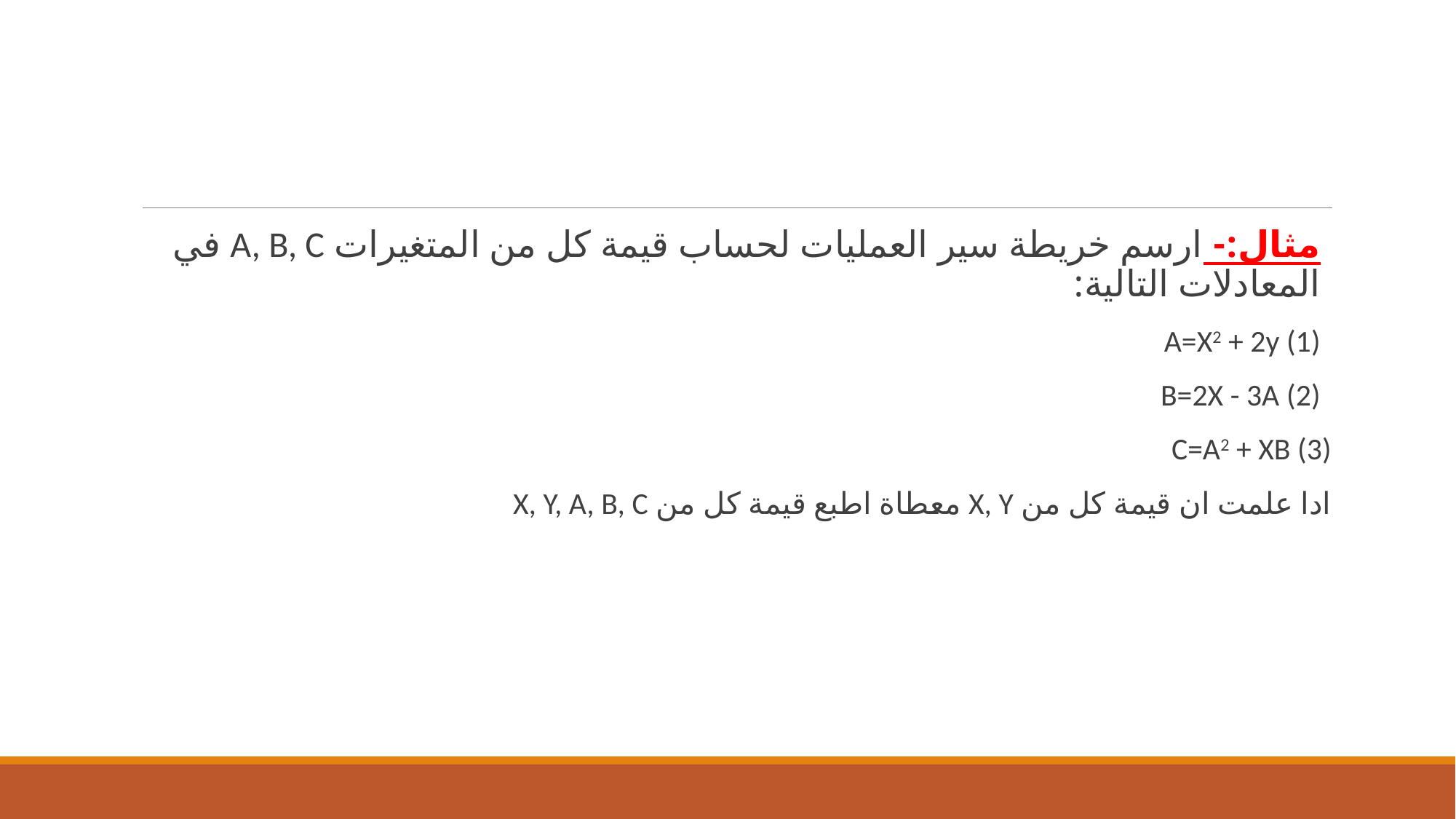

#
مثال:- ارسم خريطة سير العمليات لحساب قيمة كل من المتغيرات A, B, C في المعادلات التالية:
A=X2 + 2y (1)
B=2X - 3A (2)
C=A2 + XB (3)
ادا علمت ان قيمة كل من X, Y معطاة اطبع قيمة كل من X, Y, A, B, C